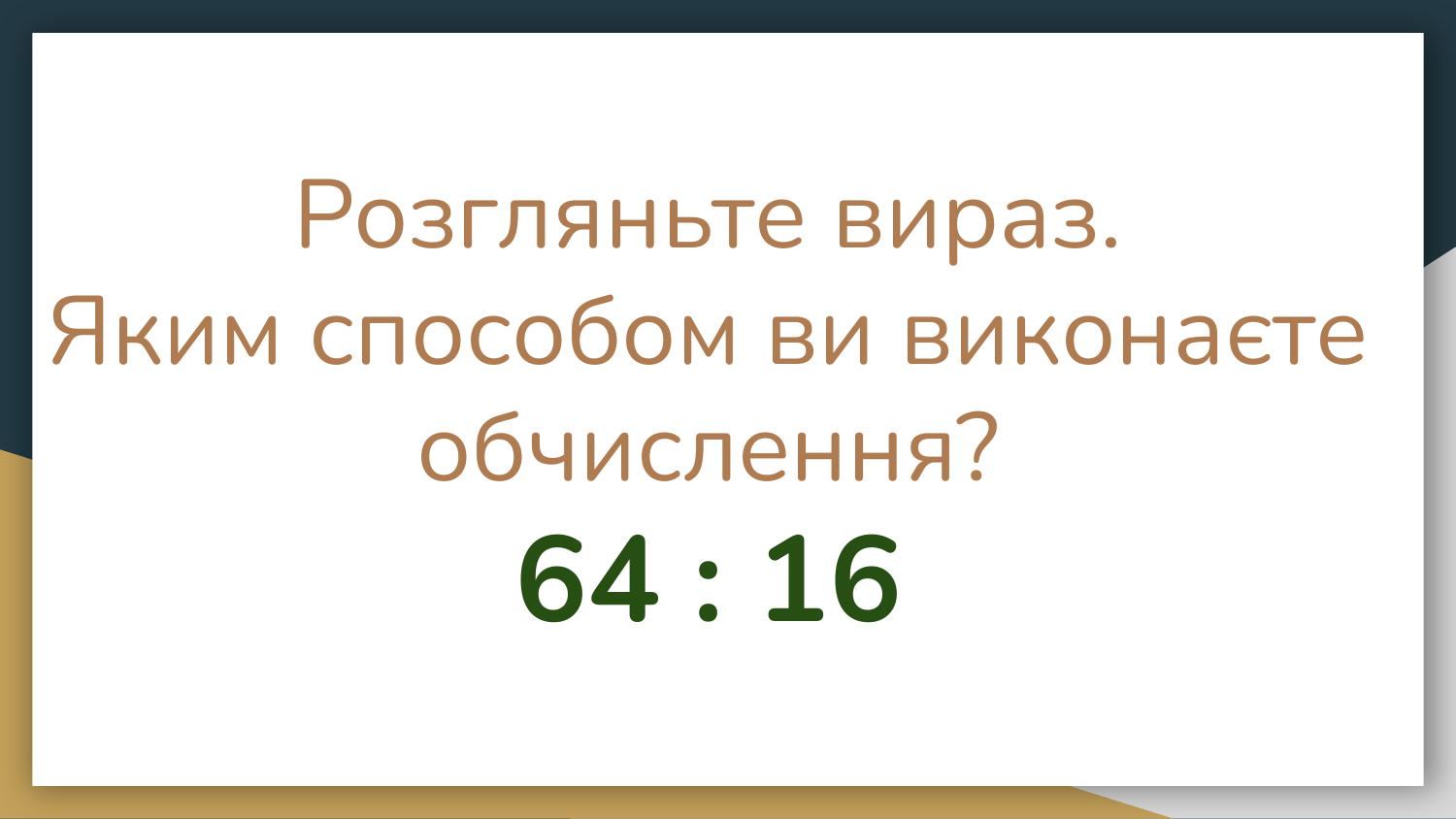

# Розгляньте вираз.
Яким способом ви виконаєте обчислення?
64 : 16